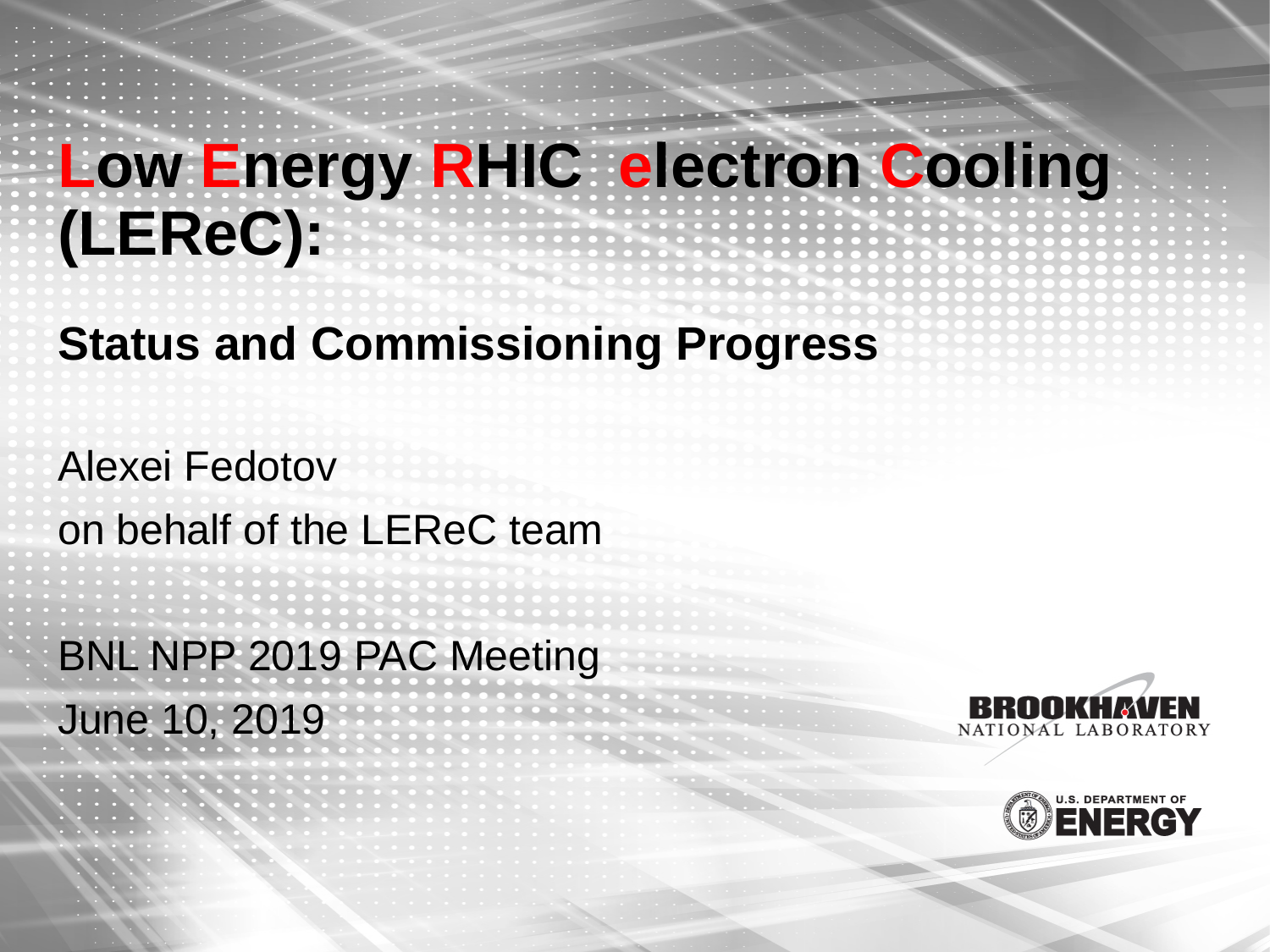

# Low Energy RHIC  electron Cooling (LEReC): Status and Commissioning Progress
Alexei Fedotov
on behalf of the LEReC team

BNL NPP 2019 PAC Meeting
June 10, 2019